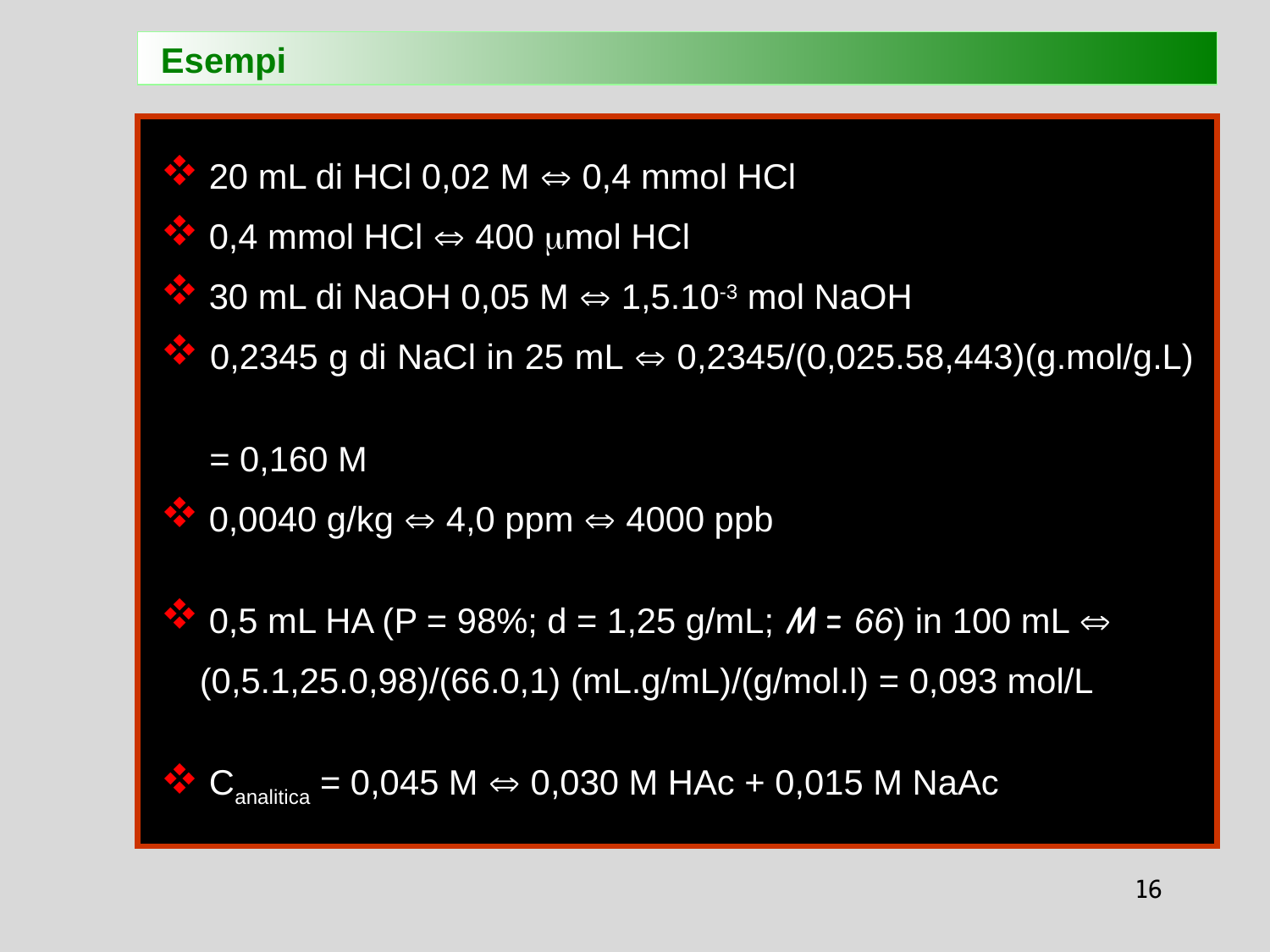

Esempi

 20 mL di HCl 0,02 M ⇔ 0,4 mmol HCl
 0,4 mmol HCl ⇔ 400 μmol HCl
 30 mL di NaOH 0,05 M ⇔ 1,5.10-3 mol NaOH
 0,2345 g di NaCl in 25 mL ⇔ 0,2345/(0,025.58,443)(g.mol/g.L)
     = 0,160 M
 0,0040 g/kg ⇔ 4,0 ppm ⇔ 4000 ppb

 0,5 mL HA (P = 98%; d = 1,25 g/mL; M = 66) in 100 mL ⇔
    (0,5.1,25.0,98)/(66.0,1) (mL.g/mL)/(g/mol.l) = 0,093 mol/L

 Canalitica = 0,045 M ⇔ 0,030 M HAc + 0,015 M NaAc
16